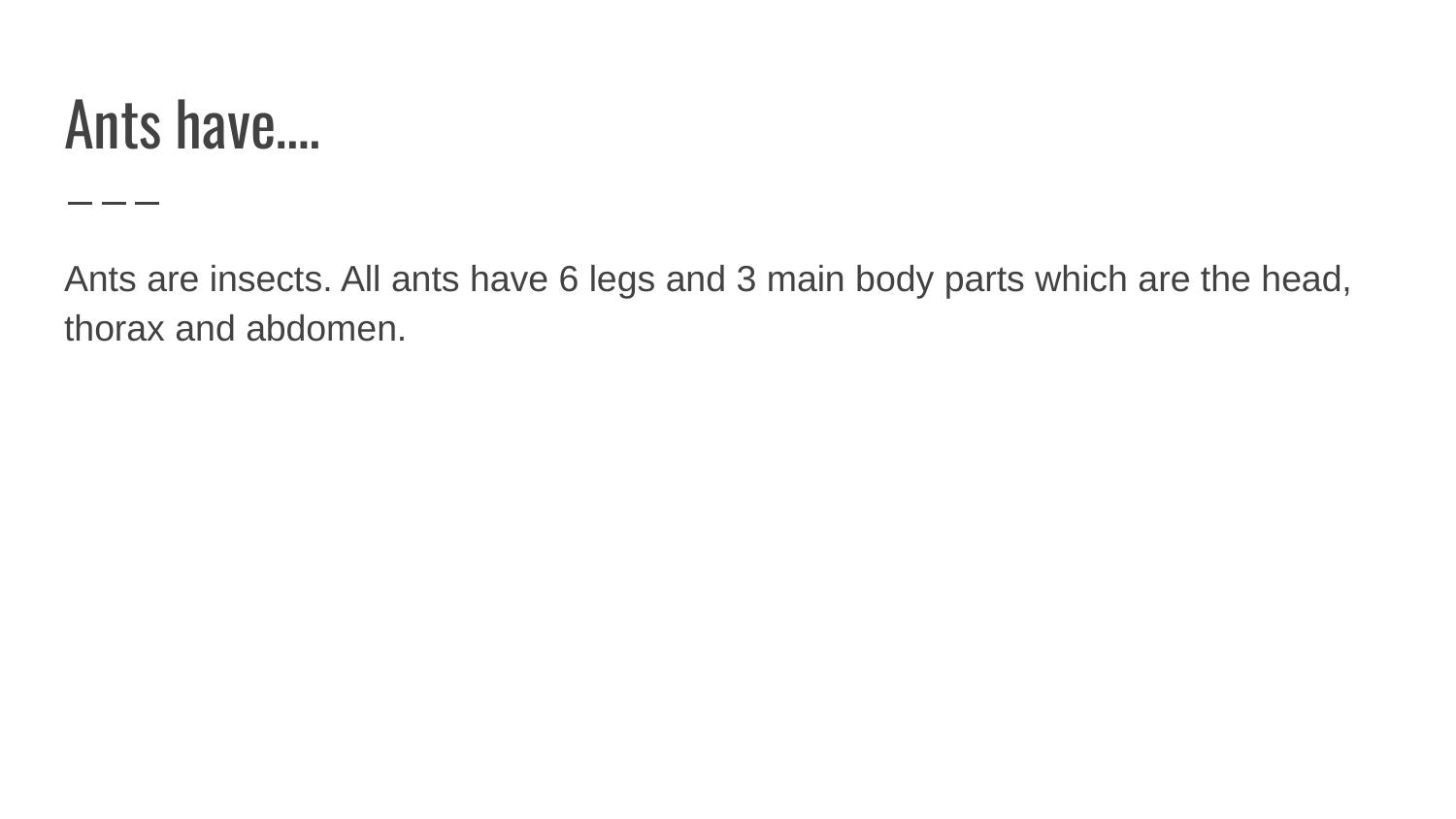

# Ants have….
Ants are insects. All ants have 6 legs and 3 main body parts which are the head, thorax and abdomen.